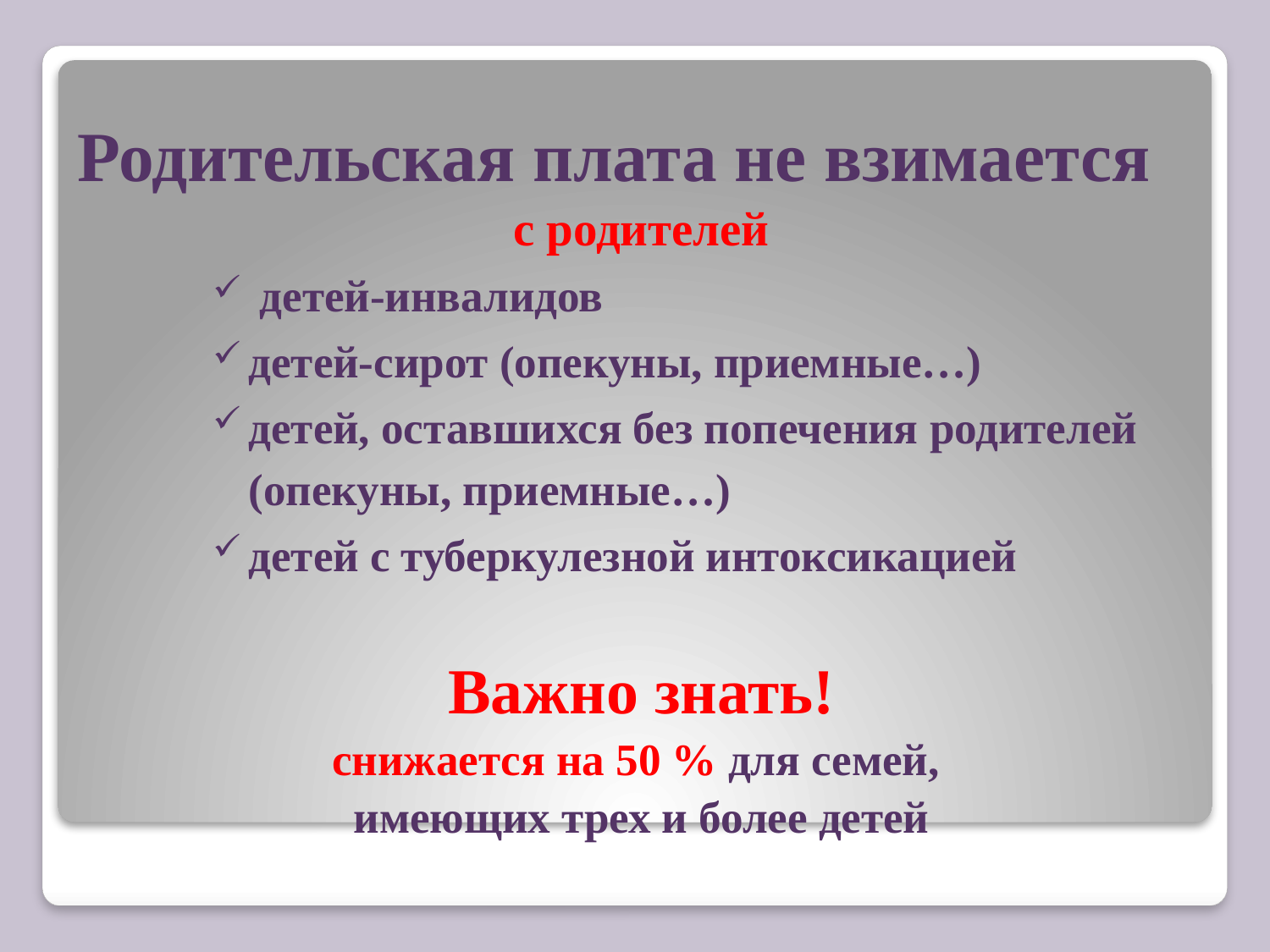

# Родительская плата не взимается
с родителей
 детей-инвалидов
детей-сирот (опекуны, приемные…)
детей, оставшихся без попечения родителей (опекуны, приемные…)
детей с туберкулезной интоксикацией

Важно знать!
снижается на 50 % для семей,
имеющих трех и более детей